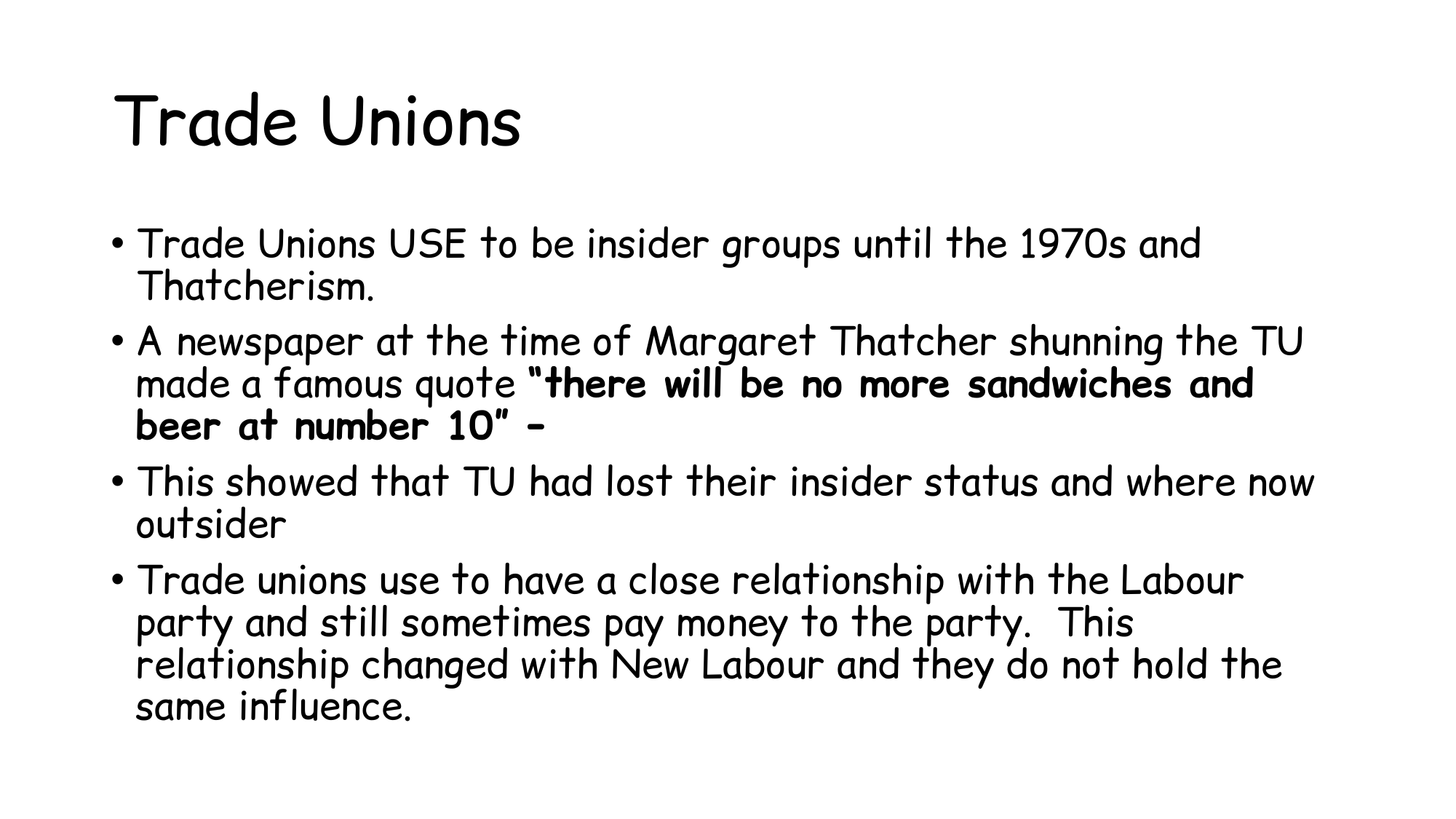

# Trade Unions
Trade Unions USE to be insider groups until the 1970s and Thatcherism.
A newspaper at the time of Margaret Thatcher shunning the TU made a famous quote “there will be no more sandwiches and beer at number 10” –
This showed that TU had lost their insider status and where now outsider
Trade unions use to have a close relationship with the Labour party and still sometimes pay money to the party.  This relationship changed with New Labour and they do not hold the same influence.